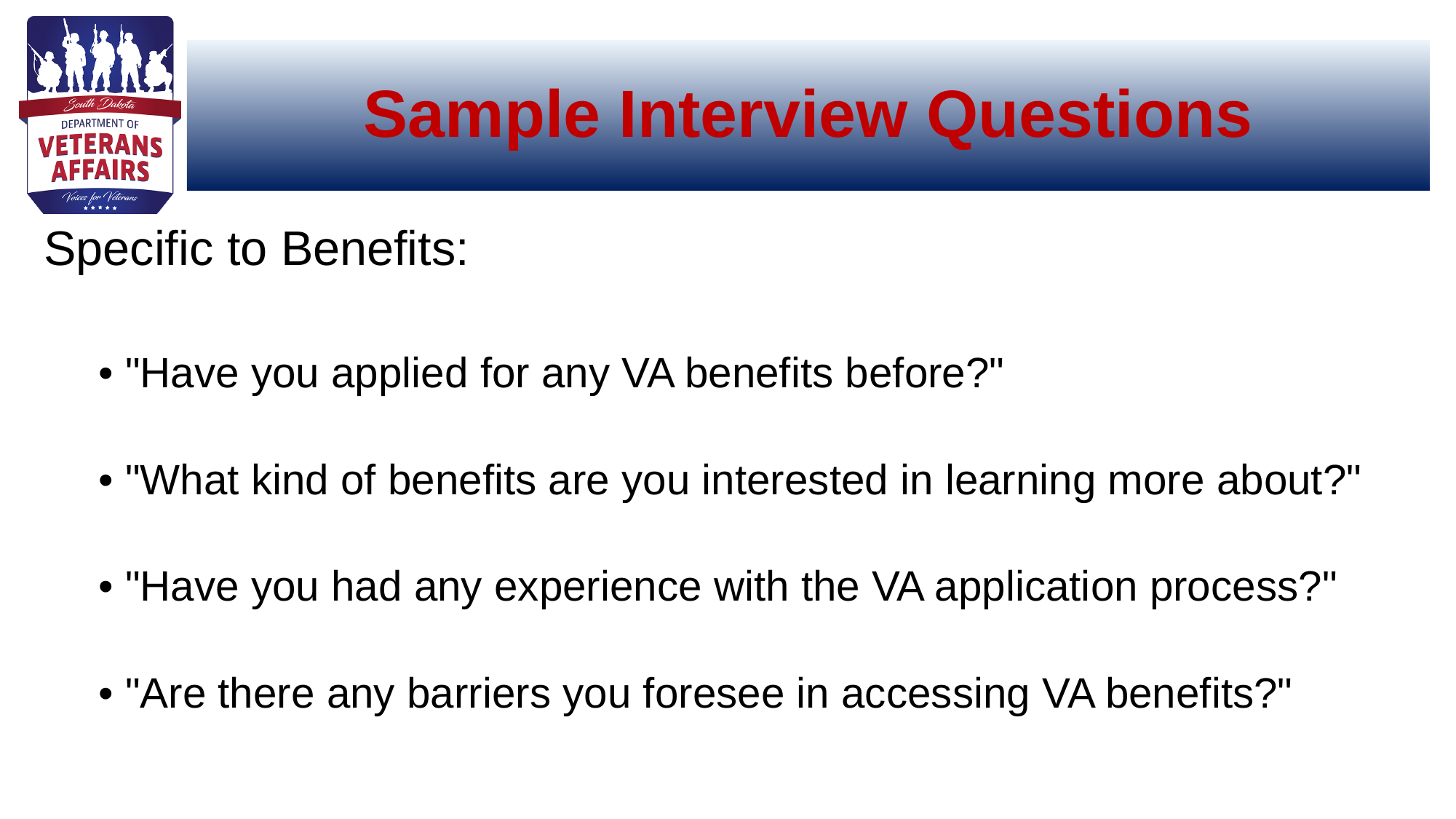

# Sample Interview Questions
Specific to Benefits:

• "Have you applied for any VA benefits before?"

• "What kind of benefits are you interested in learning more about?"

• "Have you had any experience with the VA application process?"

• "Are there any barriers you foresee in accessing VA benefits?"